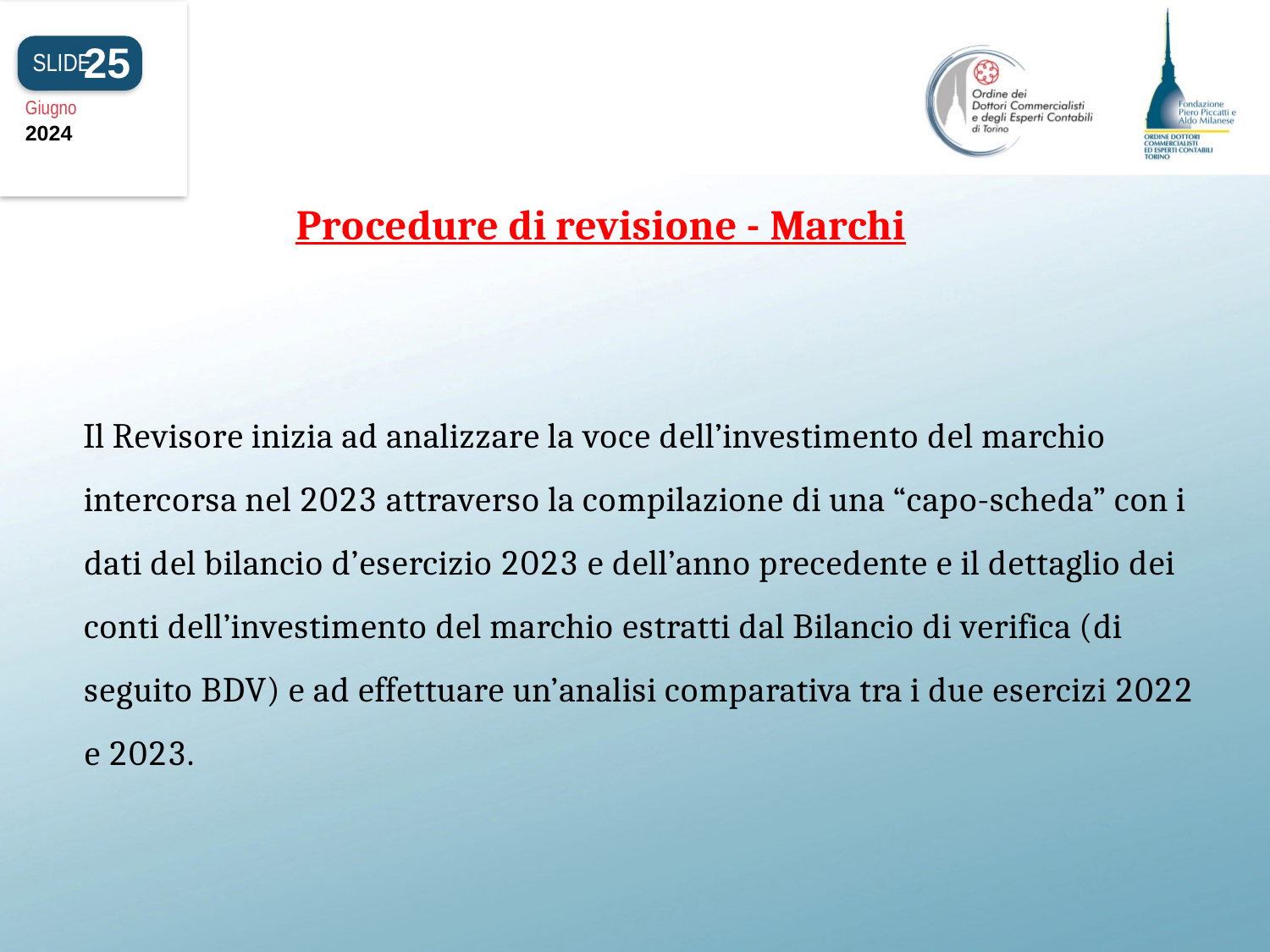

25
SLIDE

Giugno
2024
Procedure di revisione - Marchi
# Il Revisore inizia ad analizzare la voce dell’investimento del marchio intercorsa nel 2023 attraverso la compilazione di una “capo-scheda” con i dati del bilancio d’esercizio 2023 e dell’anno precedente e il dettaglio dei conti dell’investimento del marchio estratti dal Bilancio di verifica (di seguito BDV) e ad effettuare un’analisi comparativa tra i due esercizi 2022 e 2023.